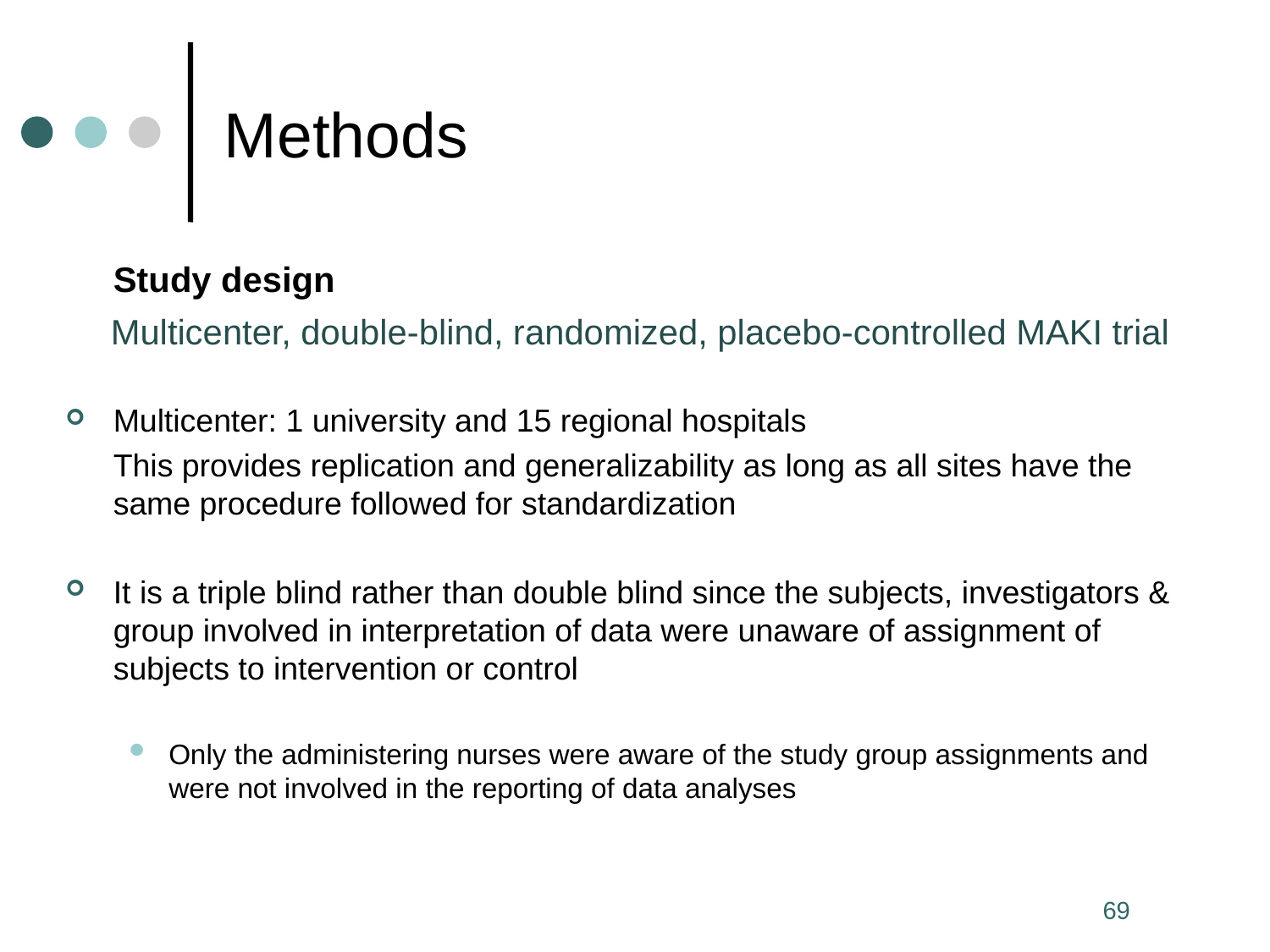

# Methods
	Study design
Multicenter, double-blind, randomized, placebo-controlled MAKI trial
Multicenter: 1 university and 15 regional hospitals
	This provides replication and generalizability as long as all sites have the same procedure followed for standardization

It is a triple blind rather than double blind since the subjects, investigators & group involved in interpretation of data were unaware of assignment of subjects to intervention or control

Only the administering nurses were aware of the study group assignments and were not involved in the reporting of data analyses
69